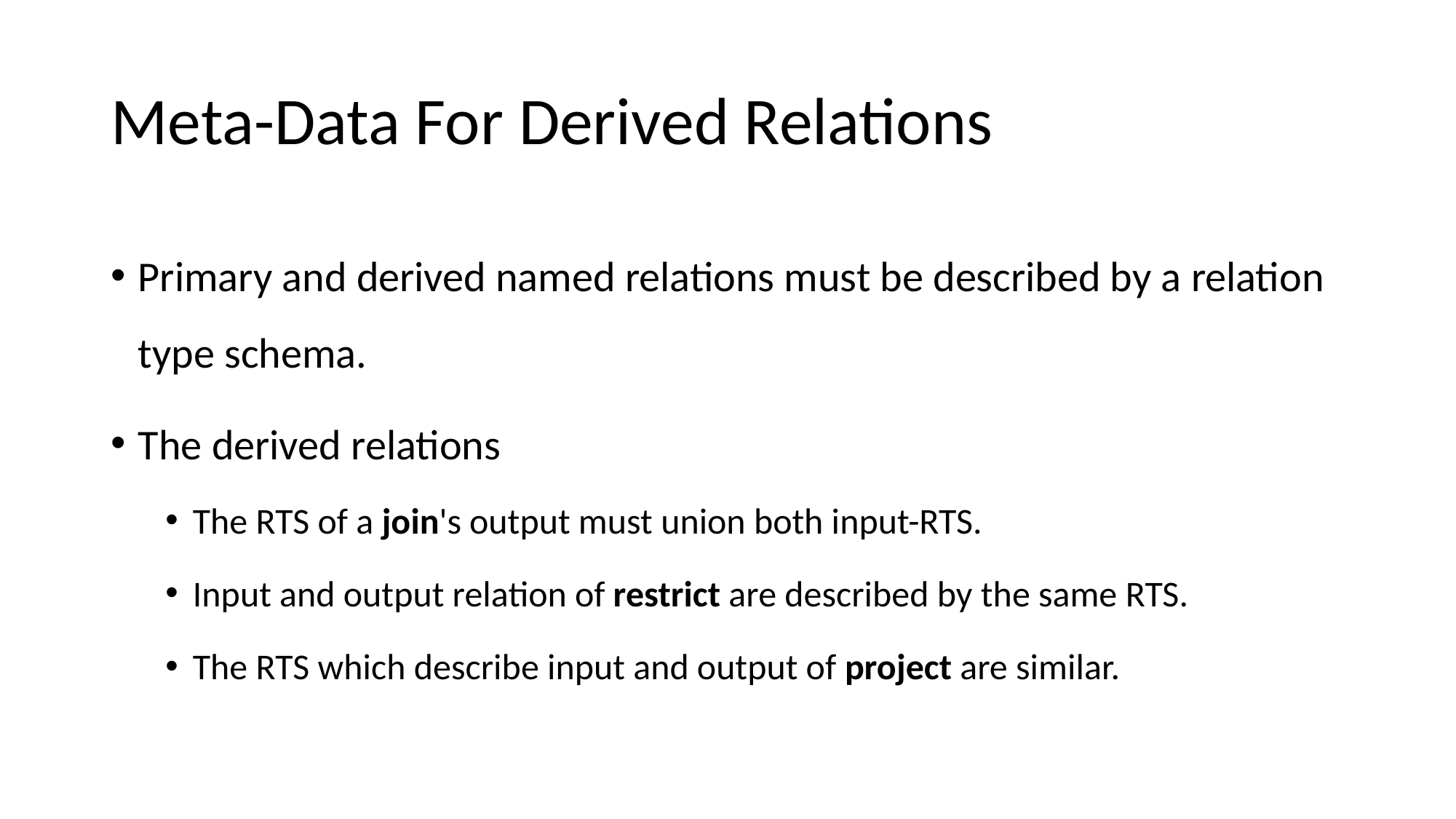

# Meta-Data For Derived Relations
Primary and derived named relations must be described by a relation type schema.
The derived relations
The RTS of a join's output must union both input-RTS.
Input and output relation of restrict are described by the same RTS.
The RTS which describe input and output of project are similar.